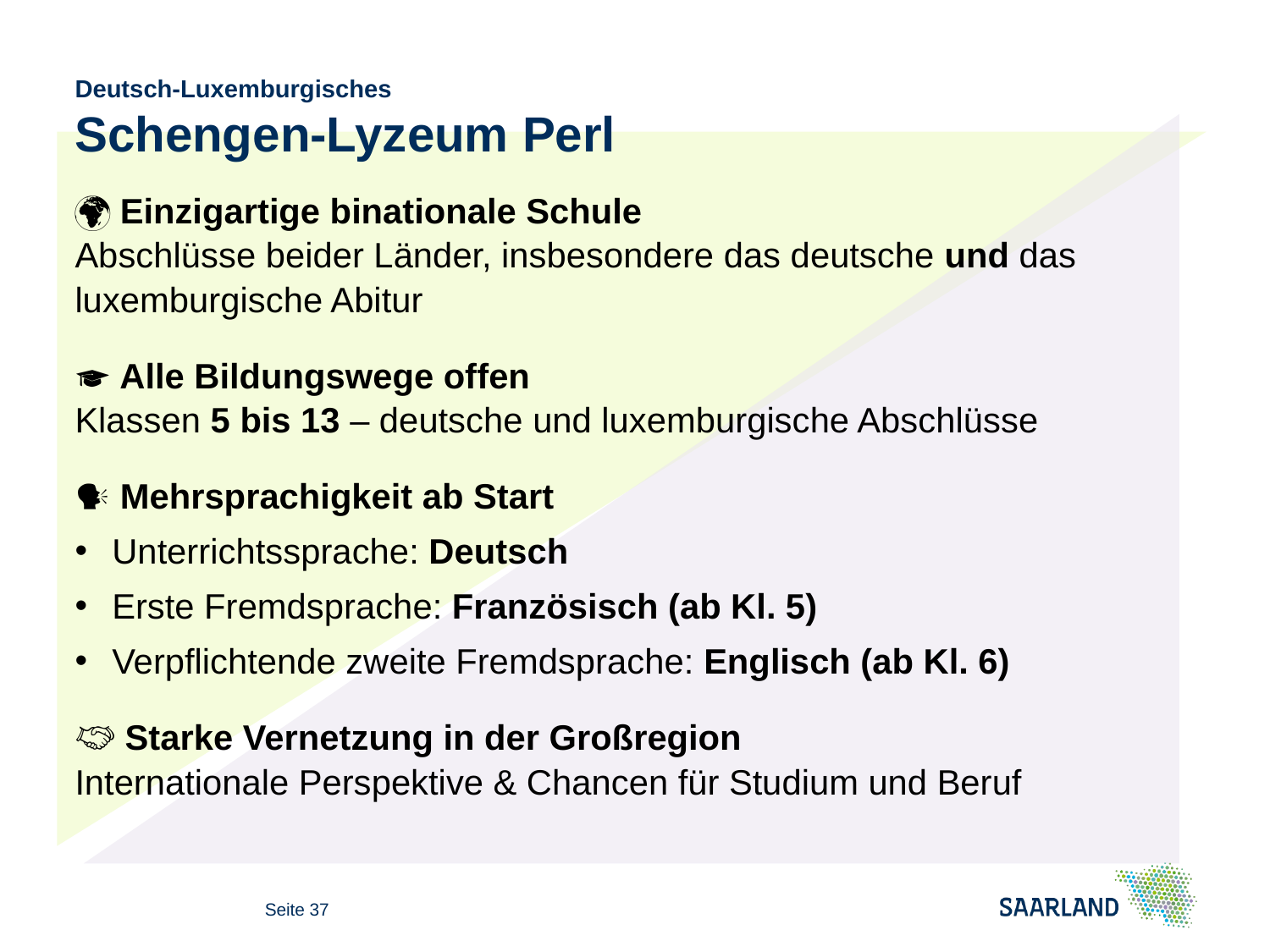

# Deutsch-Luxemburgisches Schengen-Lyzeum Perl

🌍 Einzigartige binationale Schule
Abschlüsse beider Länder, insbesondere das deutsche und das luxemburgische Abitur
🎓 Alle Bildungswege offen
Klassen 5 bis 13 – deutsche und luxemburgische Abschlüsse
🗣️ Mehrsprachigkeit ab Start
Unterrichtssprache: Deutsch
Erste Fremdsprache: Französisch (ab Kl. 5)
Verpflichtende zweite Fremdsprache: Englisch (ab Kl. 6)
🤝 Starke Vernetzung in der Großregion
Internationale Perspektive & Chancen für Studium und Beruf